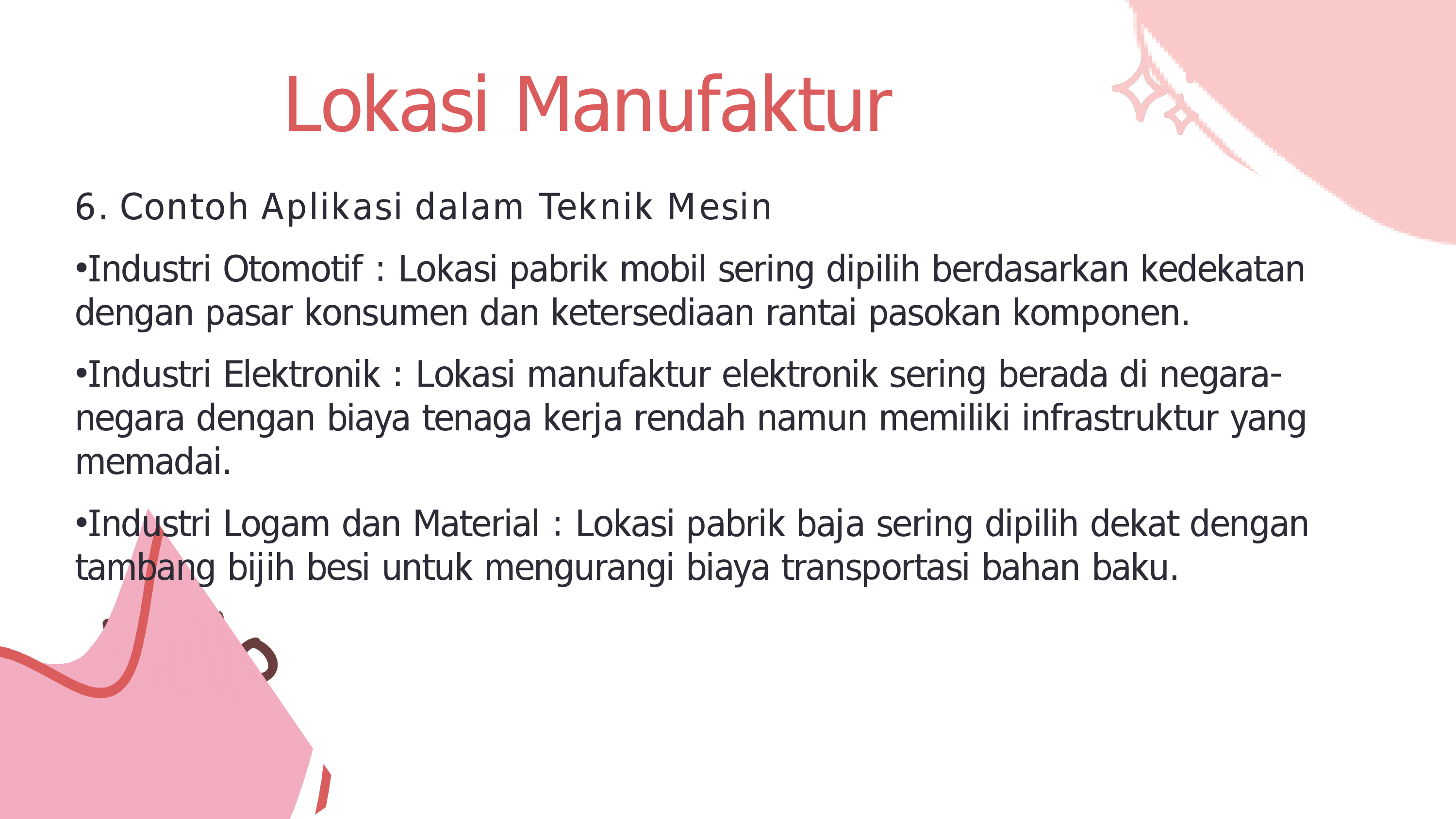

Lokasi Manufaktur
6. Contoh Aplikasi dalam Teknik Mesin
Industri Otomotif : Lokasi pabrik mobil sering dipilih berdasarkan kedekatan dengan pasar konsumen dan ketersediaan rantai pasokan komponen.
Industri Elektronik : Lokasi manufaktur elektronik sering berada di negara-negara dengan biaya tenaga kerja rendah namun memiliki infrastruktur yang memadai.
Industri Logam dan Material : Lokasi pabrik baja sering dipilih dekat dengan tambang bijih besi untuk mengurangi biaya transportasi bahan baku.